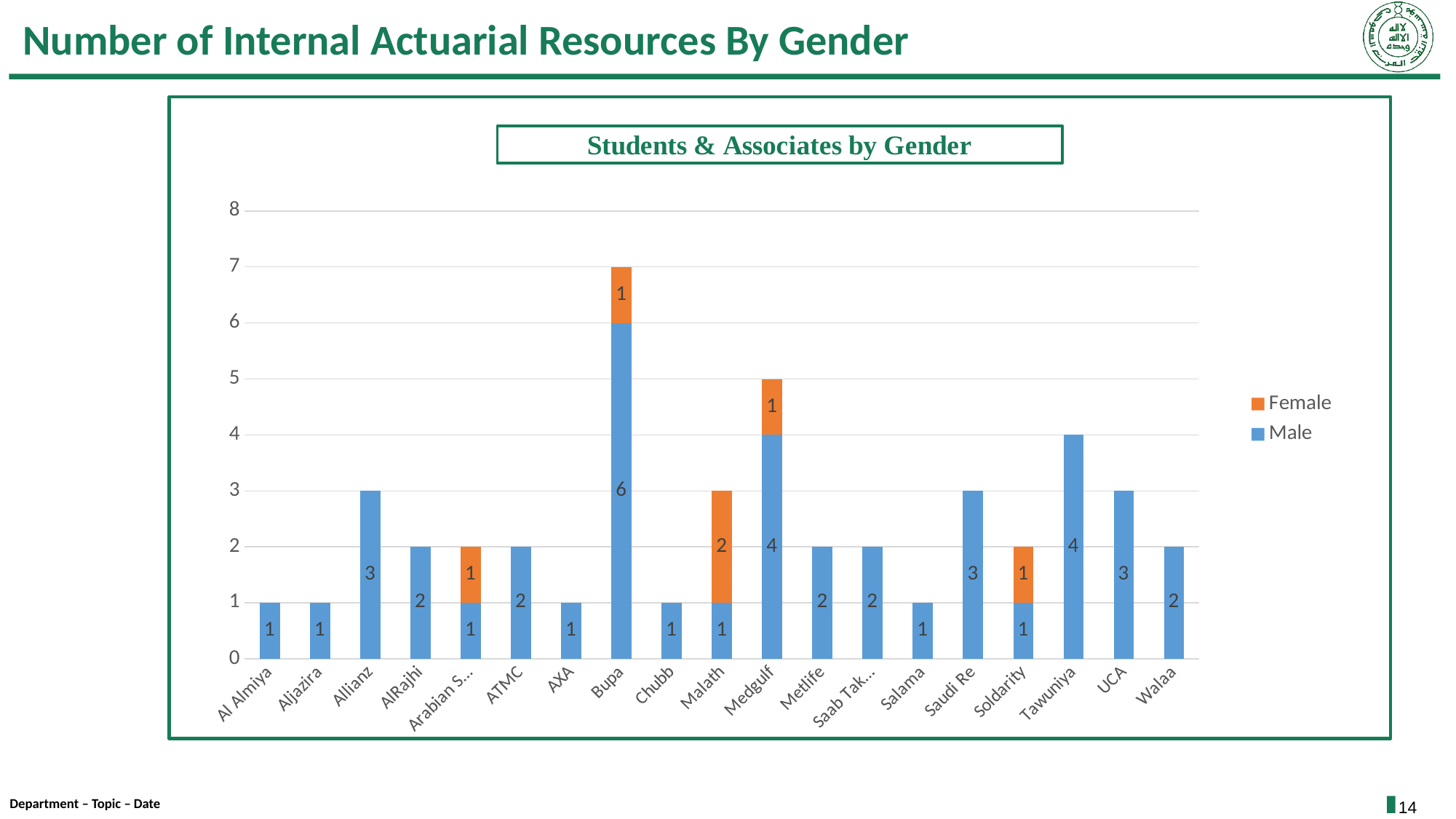

# Number of Internal Actuarial Resources By Gender

### Chart

| Category | Male | Female |
|---|---|---|
| Al Almiya | 1.0 | None |
| Aljazira | 1.0 | None |
| Allianz | 3.0 | None |
| AlRajhi | 2.0 | None |
| Arabian Shield | 1.0 | 1.0 |
| ATMC | 2.0 | None |
| AXA | 1.0 | None |
| Bupa | 6.0 | 1.0 |
| Chubb | 1.0 | None |
| Malath | 1.0 | 2.0 |
| Medgulf | 4.0 | 1.0 |
| Metlife | 2.0 | None |
| Saab Takaful | 2.0 | None |
| Salama | 1.0 | None |
| Saudi Re | 3.0 | None |
| Soldarity | 1.0 | 1.0 |
| Tawuniya | 4.0 | 0.0 |
| UCA | 3.0 | None |
| Walaa | 2.0 | None |